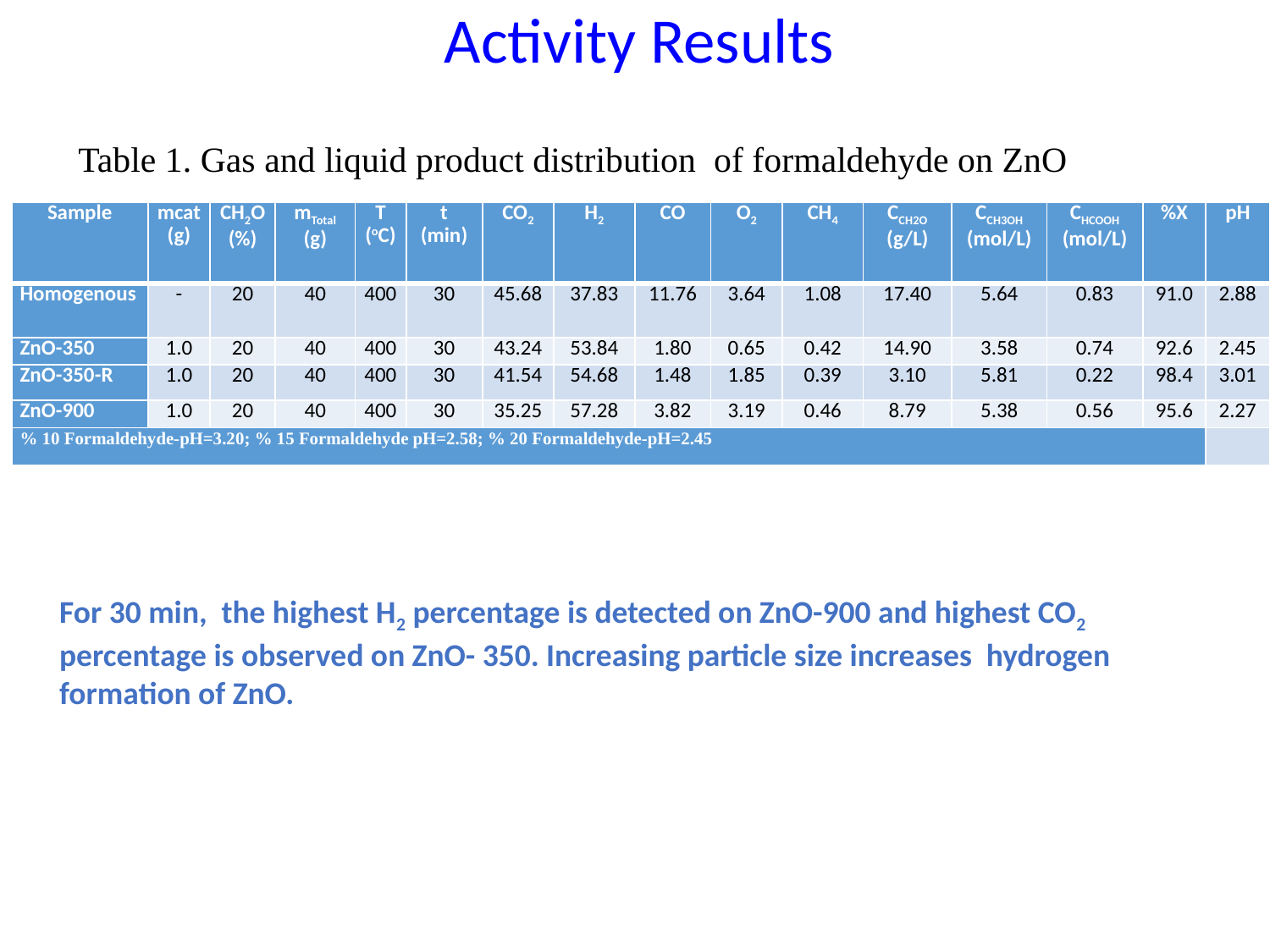

# Activity Results
Table 1. Gas and liquid product distribution  of formaldehyde on ZnO
| Sample | mcat (g) | CH2O (%) | mTotal (g) | T (oC) | t (min) | CO2 | H2 | CO | O2 | CH4 | CCH2O (g/L) | CCH3OH (mol/L) | CHCOOH (mol/L) | %X | pH |
| --- | --- | --- | --- | --- | --- | --- | --- | --- | --- | --- | --- | --- | --- | --- | --- |
| Homogenous | - | 20 | 40 | 400 | 30 | 45.68 | 37.83 | 11.76 | 3.64 | 1.08 | 17.40 | 5.64 | 0.83 | 91.0 | 2.88 |
| ZnO-350 | 1.0 | 20 | 40 | 400 | 30 | 43.24 | 53.84 | 1.80 | 0.65 | 0.42 | 14.90 | 3.58 | 0.74 | 92.6 | 2.45 |
| ZnO-350-R | 1.0 | 20 | 40 | 400 | 30 | 41.54 | 54.68 | 1.48 | 1.85 | 0.39 | 3.10 | 5.81 | 0.22 | 98.4 | 3.01 |
| ZnO-900 | 1.0 | 20 | 40 | 400 | 30 | 35.25 | 57.28 | 3.82 | 3.19 | 0.46 | 8.79 | 5.38 | 0.56 | 95.6 | 2.27 |
| % 10 Formaldehyde-pH=3.20; % 15 Formaldehyde pH=2.58; % 20 Formaldehyde-pH=2.45 |  |  |  |  |  |  |  |  |  |  |  |  |  |  |  |
For 30 min,  the highest H2 percentage is detected on ZnO-900 and highest CO2 percentage is observed on ZnO- 350. Increasing particle size increases  hydrogen formation of ZnO.